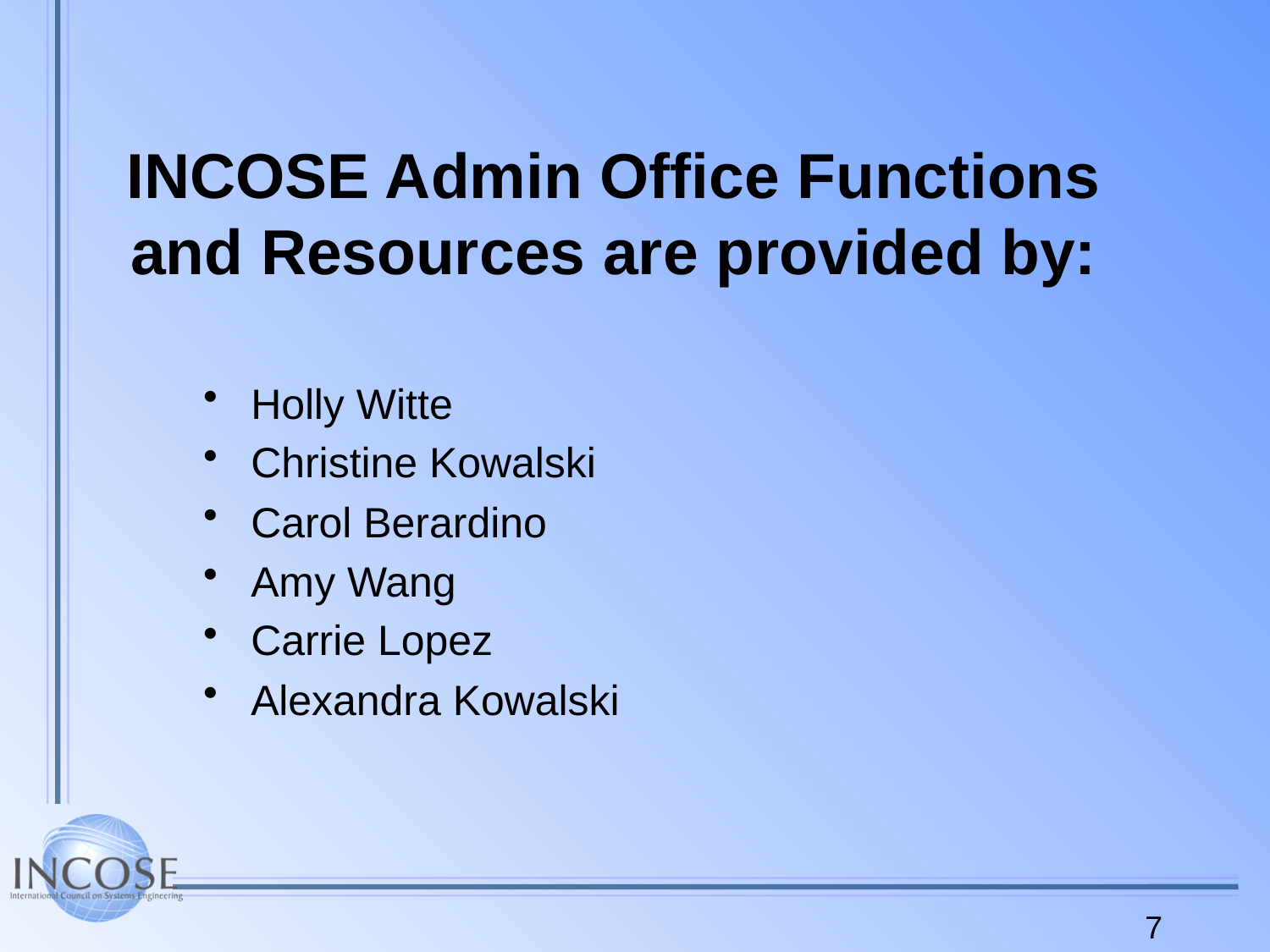

INCOSE Admin Office Functions and Resources are provided by:
Holly Witte
Christine Kowalski
Carol Berardino
Amy Wang
Carrie Lopez
Alexandra Kowalski